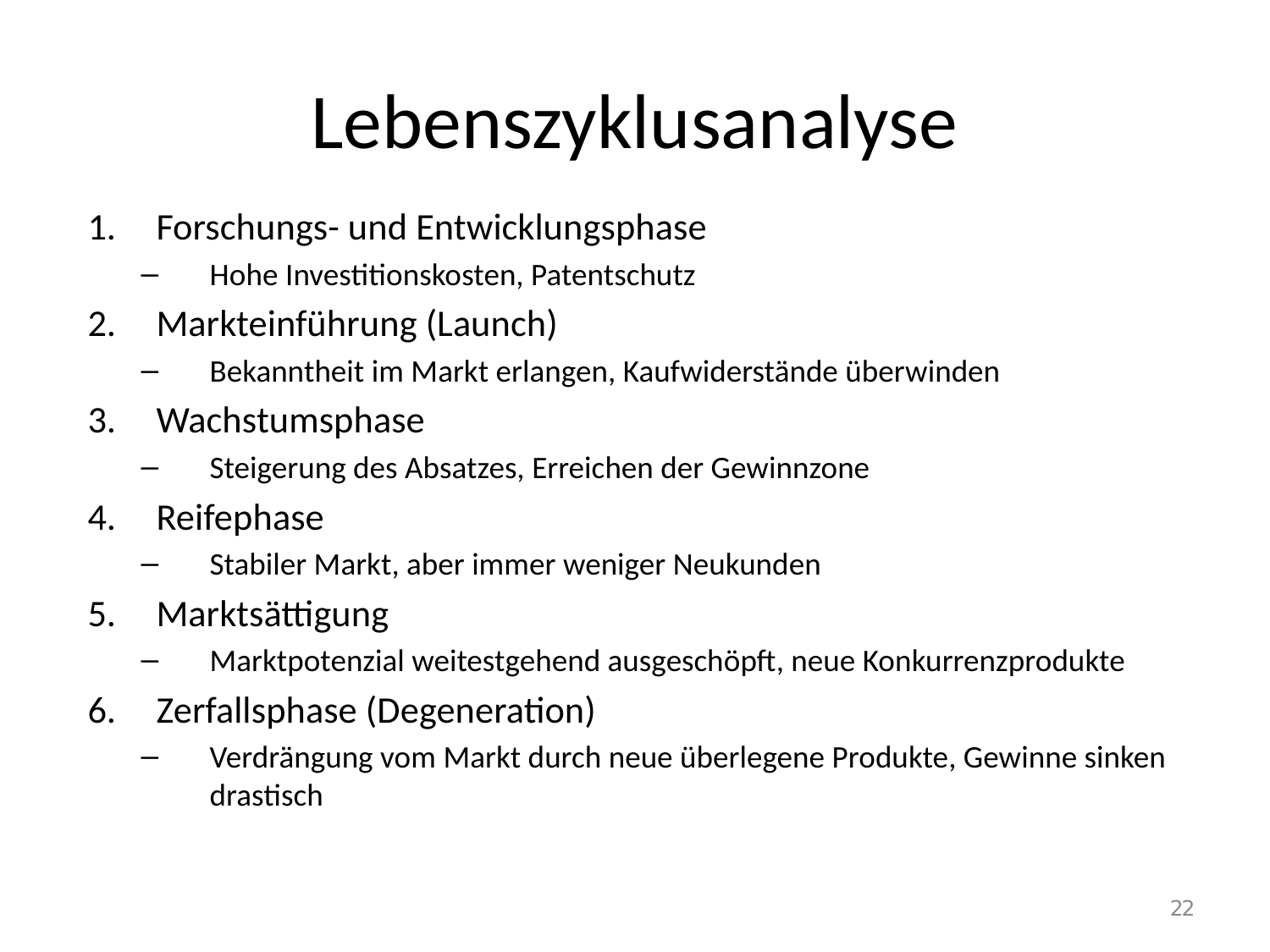

# Lebenszyklusanalyse
Forschungs- und Entwicklungsphase
Hohe Investitionskosten, Patentschutz
Markteinführung (Launch)
Bekanntheit im Markt erlangen, Kaufwiderstände überwinden
Wachstumsphase
Steigerung des Absatzes, Erreichen der Gewinnzone
Reifephase
Stabiler Markt, aber immer weniger Neukunden
Marktsättigung
Marktpotenzial weitestgehend ausgeschöpft, neue Konkurrenzprodukte
Zerfallsphase (Degeneration)
Verdrängung vom Markt durch neue überlegene Produkte, Gewinne sinken drastisch
22